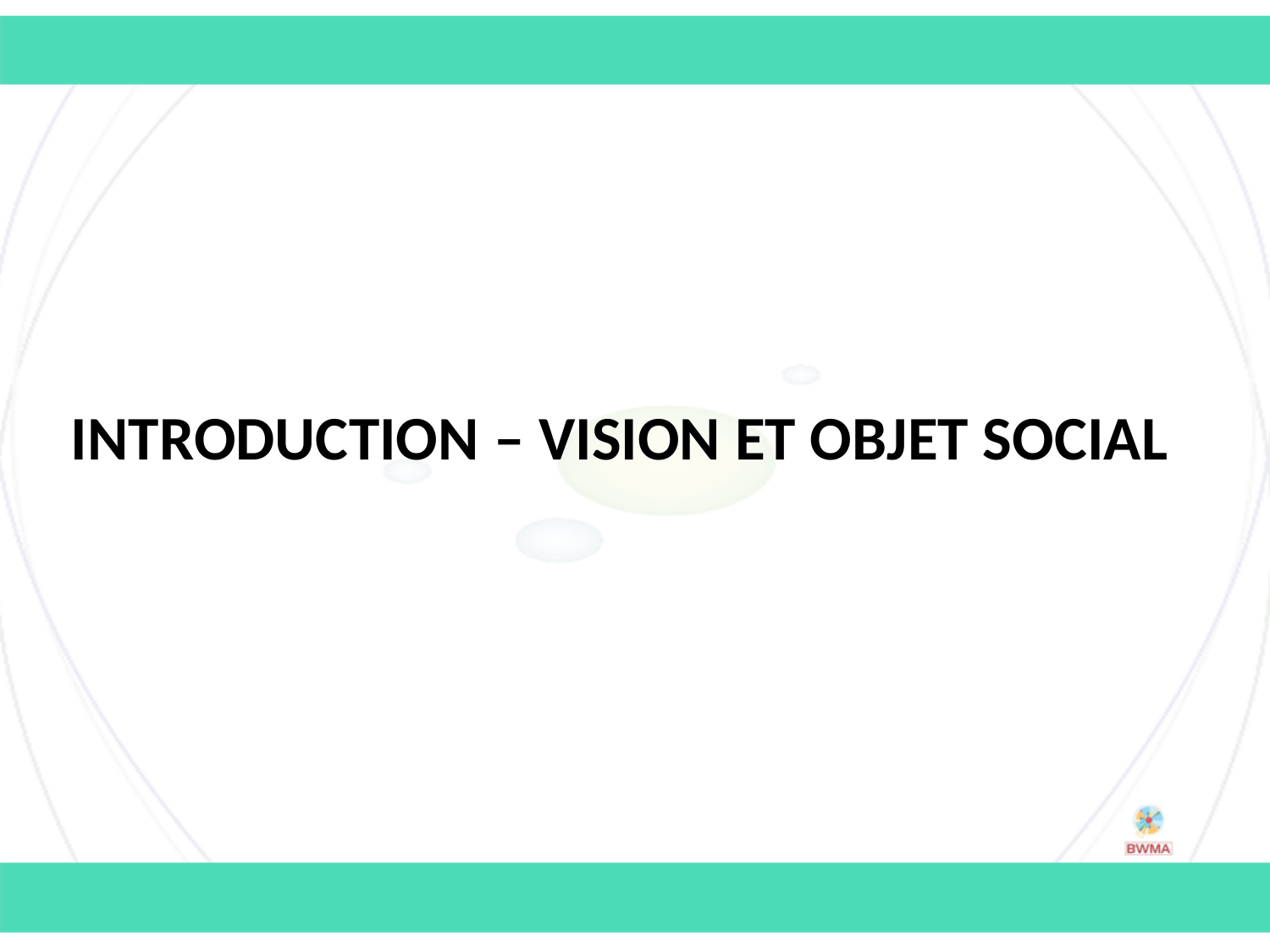

# Introduction – Vision et objet social